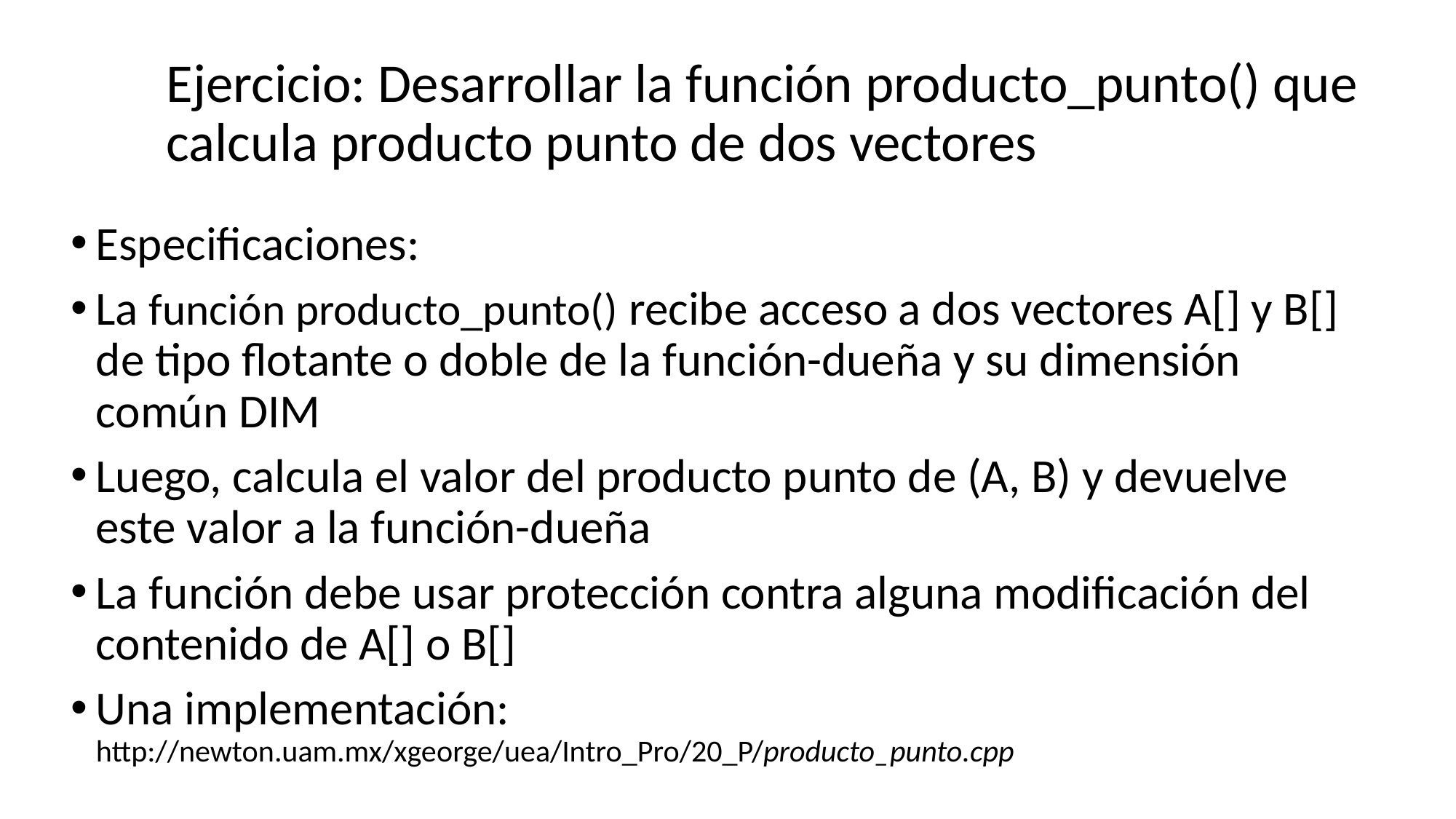

# Ejercicio: Desarrollar la función producto_punto() que calcula producto punto de dos vectores
Especificaciones:
La función producto_punto() recibe acceso a dos vectores A[] y B[] de tipo flotante o doble de la función-dueña y su dimensión común DIM
Luego, calcula el valor del producto punto de (A, B) y devuelve este valor a la función-dueña
La función debe usar protección contra alguna modificación del contenido de A[] o B[]
Una implementación: http://newton.uam.mx/xgeorge/uea/Intro_Pro/20_P/producto_punto.cpp